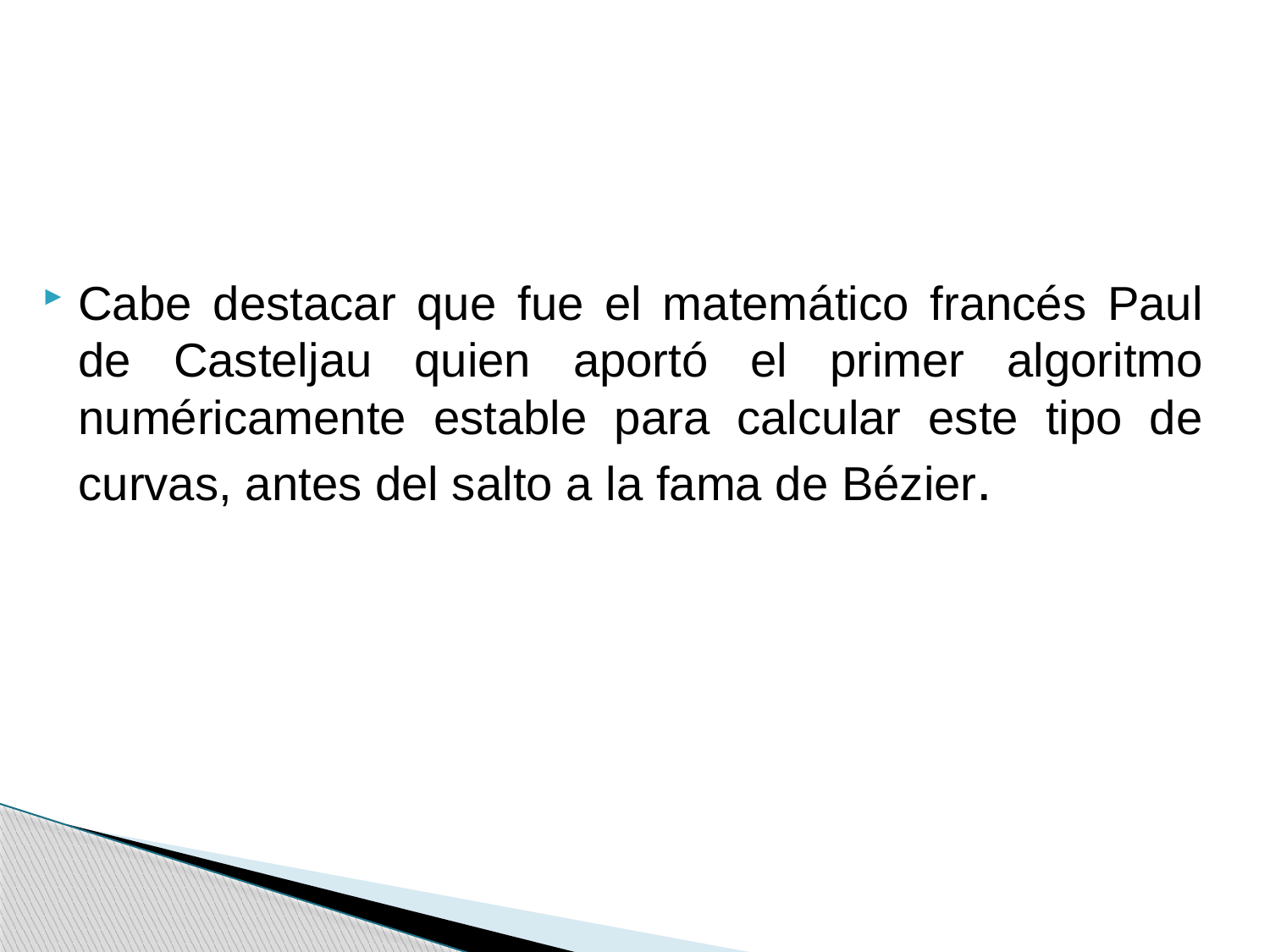

#
Cabe destacar que fue el matemático francés Paul de Casteljau quien aportó el primer algoritmo numéricamente estable para calcular este tipo de curvas, antes del salto a la fama de Bézier.